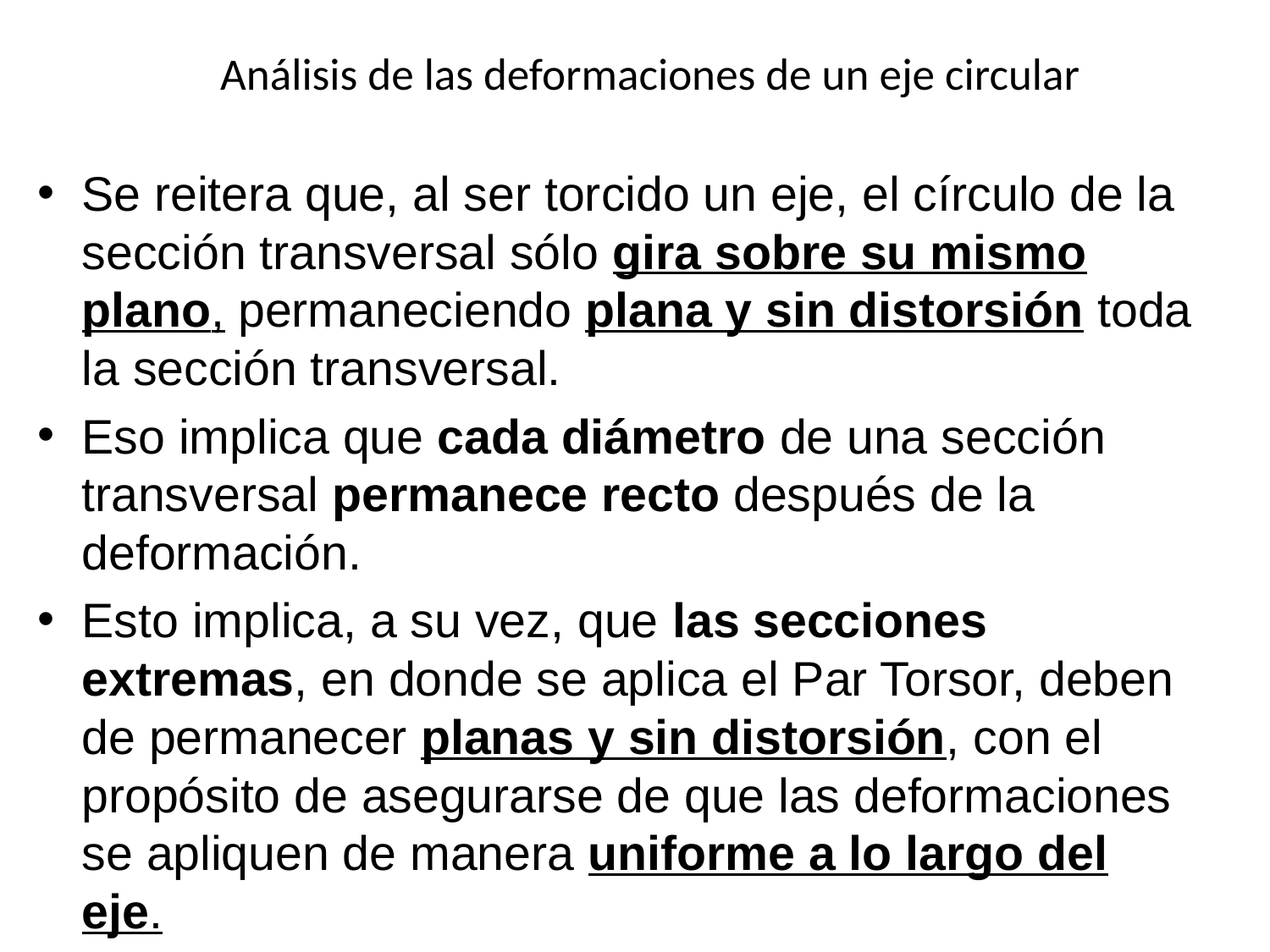

# Análisis de las deformaciones de un eje circular
Se reitera que, al ser torcido un eje, el círculo de la sección transversal sólo gira sobre su mismo plano, permaneciendo plana y sin distorsión toda la sección transversal.
Eso implica que cada diámetro de una sección transversal permanece recto después de la deformación.
Esto implica, a su vez, que las secciones extremas, en donde se aplica el Par Torsor, deben de permanecer planas y sin distorsión, con el propósito de asegurarse de que las deformaciones se apliquen de manera uniforme a lo largo del eje.